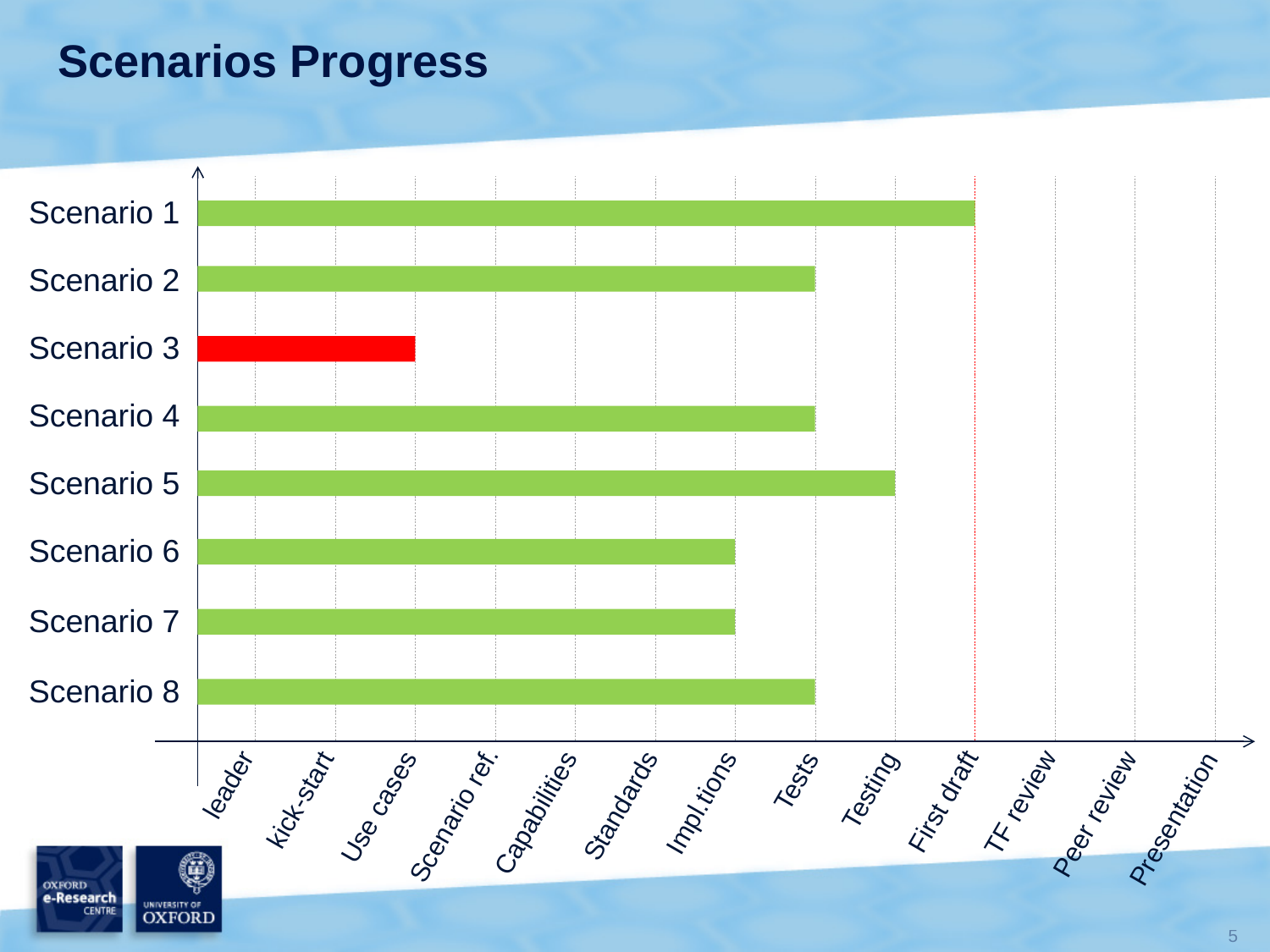

# Scenarios Progress
Scenario 1

Scenario 2

Scenario 3

Scenario 4

Scenario 5

Scenario 6

Scenario 7

Scenario 8

Tests
leader
Testing
kick-start
First draft
Impl.tions
TF review
Standards
Use cases
Capabilities
Peer review
Scenario ref.
Presentation